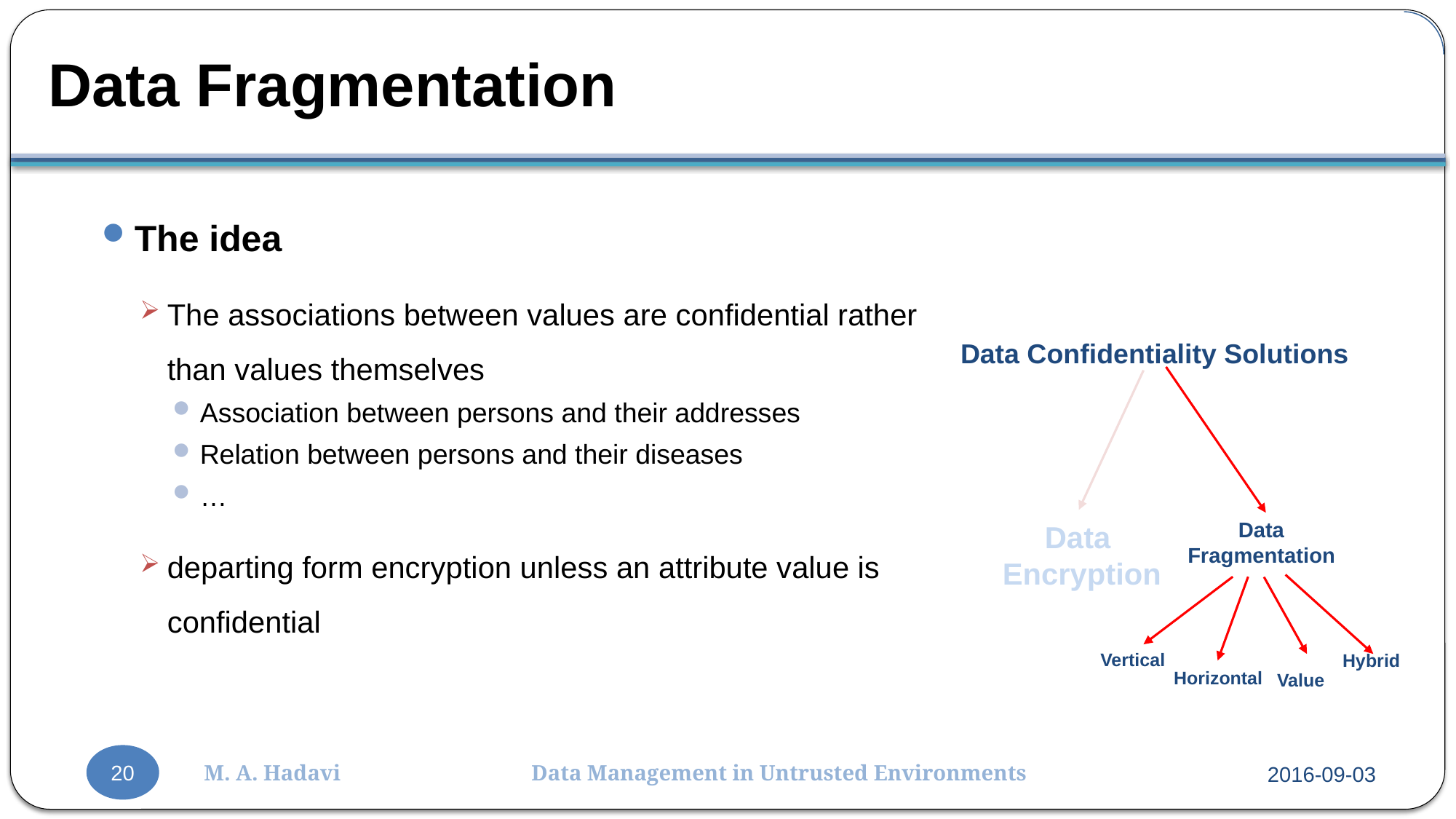

# Data Fragmentation
The idea
The associations between values are confidential rather than values themselves
Association between persons and their addresses
Relation between persons and their diseases
…
departing form encryption unless an attribute value is confidential

Data Confidentiality Solutions
Data Fragmentation
Data
Encryption
Vertical
Hybrid
Horizontal
Value
20
M. A. Hadavi                                   Data Management in Untrusted Environments
2016-09-03